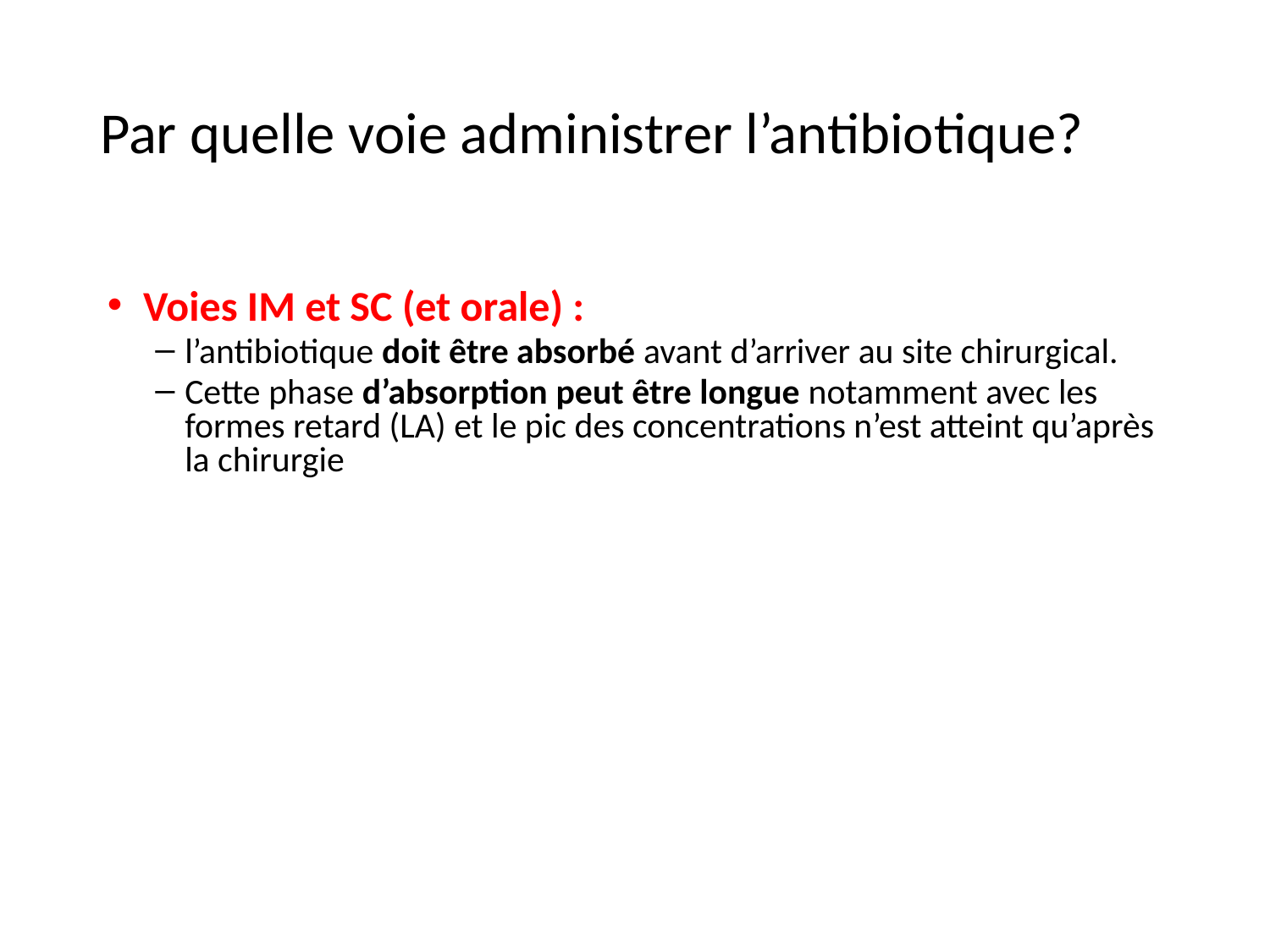

# Par quelle voie administrer l’antibiotique?

Voies IM et SC (et orale) :
l’antibiotique doit être absorbé avant d’arriver au site chirurgical.
Cette phase d’absorption peut être longue notamment avec les formes retard (LA) et le pic des concentrations n’est atteint qu’après la chirurgie